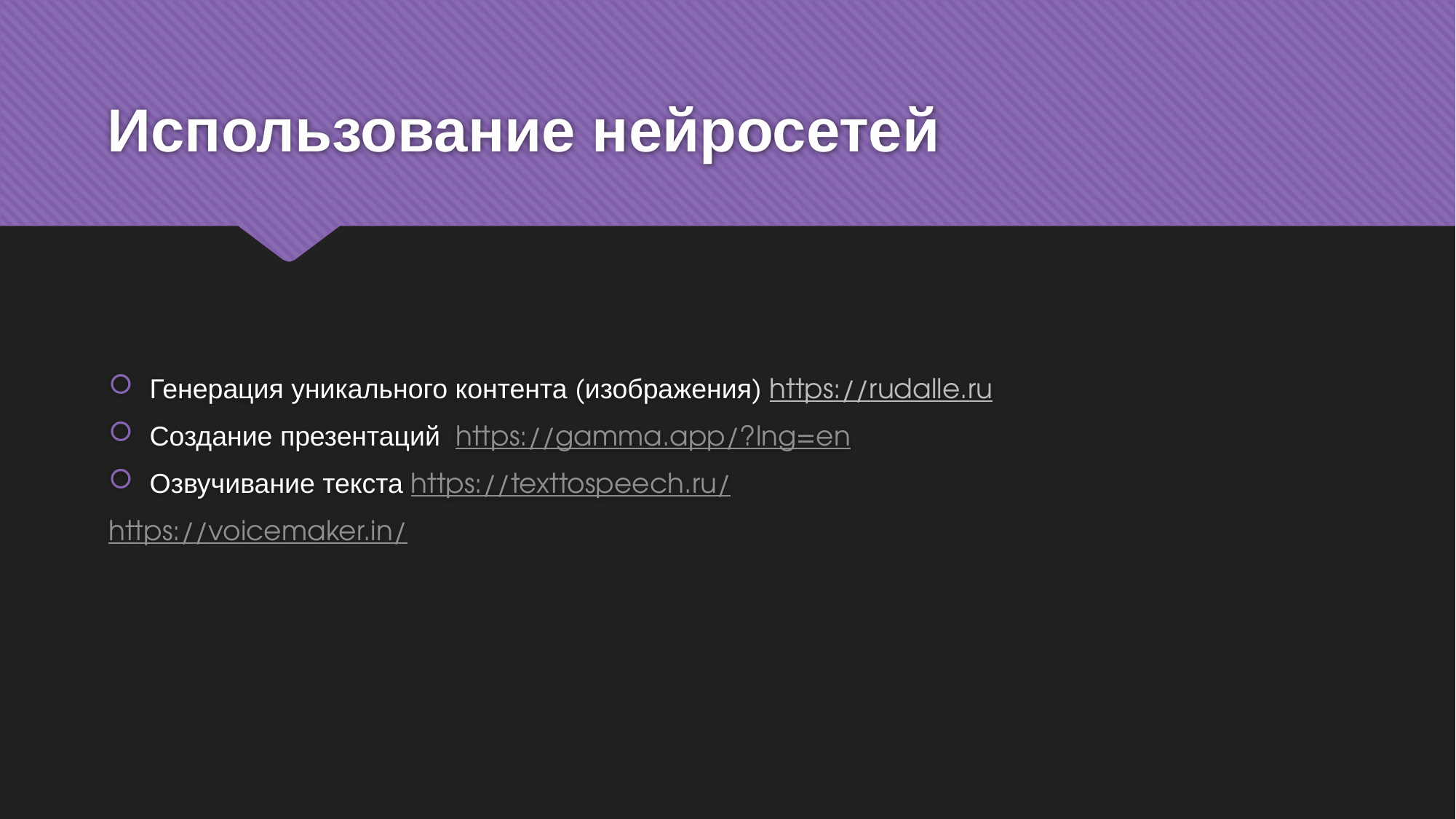

# Использование нейросетей
Генерация уникального контента (изображения) https://rudalle.ru
Создание презентаций  https://gamma.app/?lng=en
Озвучивание текста https://texttospeech.ru/
https://voicemaker.in/